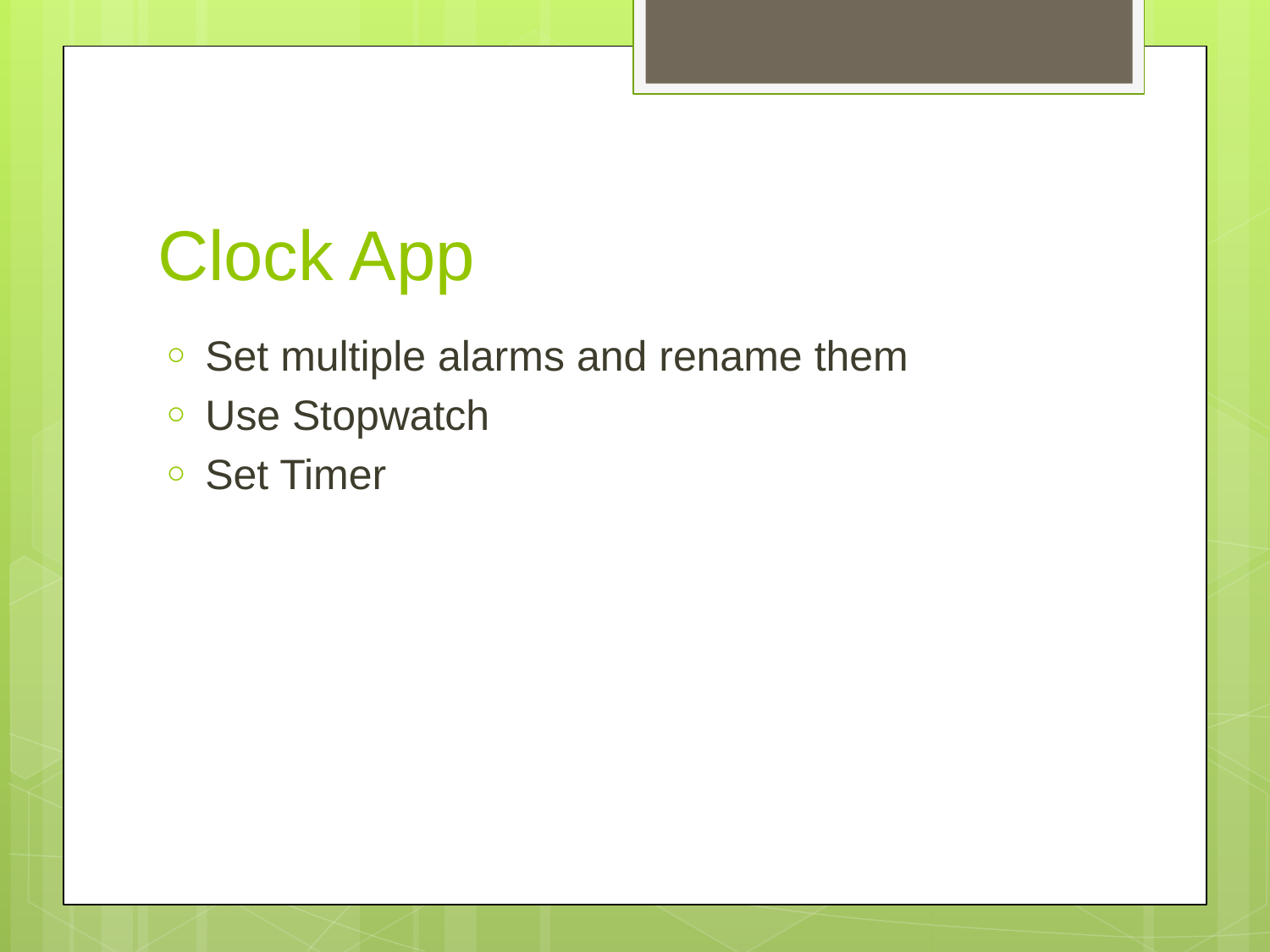

# Clock App
Set multiple alarms and rename them
Use Stopwatch
Set Timer